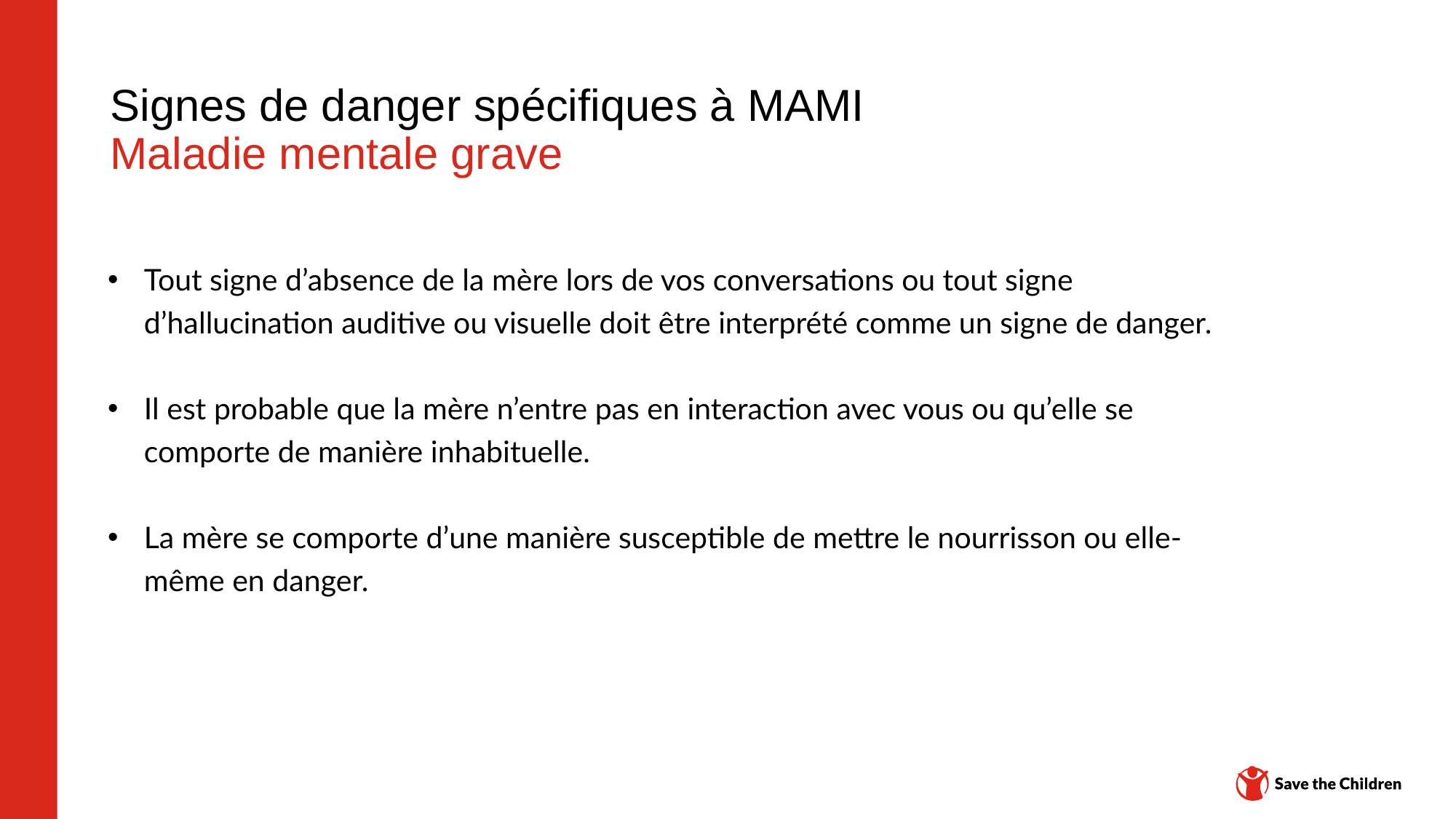

# Signes de danger spécifiques à MAMI Maladie mentale grave
Tout signe d’absence de la mère lors de vos conversations ou tout signe d’hallucination auditive ou visuelle doit être interprété comme un signe de danger.

Il est probable que la mère n’entre pas en interaction avec vous ou qu’elle se comporte de manière inhabituelle.

La mère se comporte d’une manière susceptible de mettre le nourrisson ou elle-même en danger.
Plateforme de contenu : CH1304412